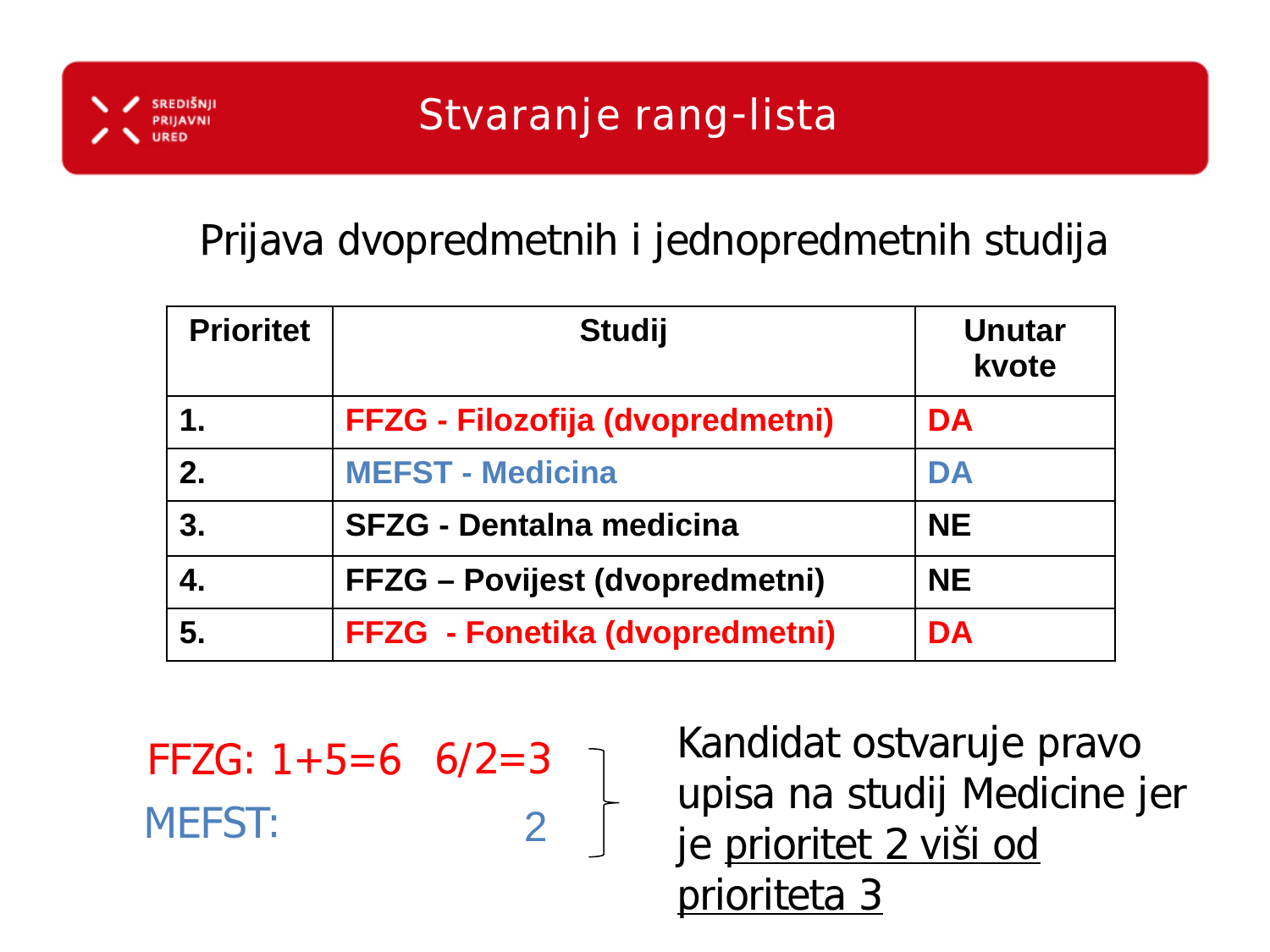

# Stvaranje rang-lista
Prijava dvopredmetnih i jednopredmetnih studija
| Prioritet | Studij | Unutar kvote |
| --- | --- | --- |
| 1. | FFZG - Filozofija (dvopredmetni) | DA |
| 2. | MEFST - Medicina | DA |
| 3. | SFZG - Dentalna medicina | NE |
| 4. | FFZG – Povijest (dvopredmetni) | NE |
| 5. | FFZG - Fonetika (dvopredmetni) | DA |
Kandidat ostvaruje pravo upisa na studij Medicine jer je prioritet 2 viši od prioriteta 3
6/2=3
FFZG: 1+5=6

MEFST:
          2